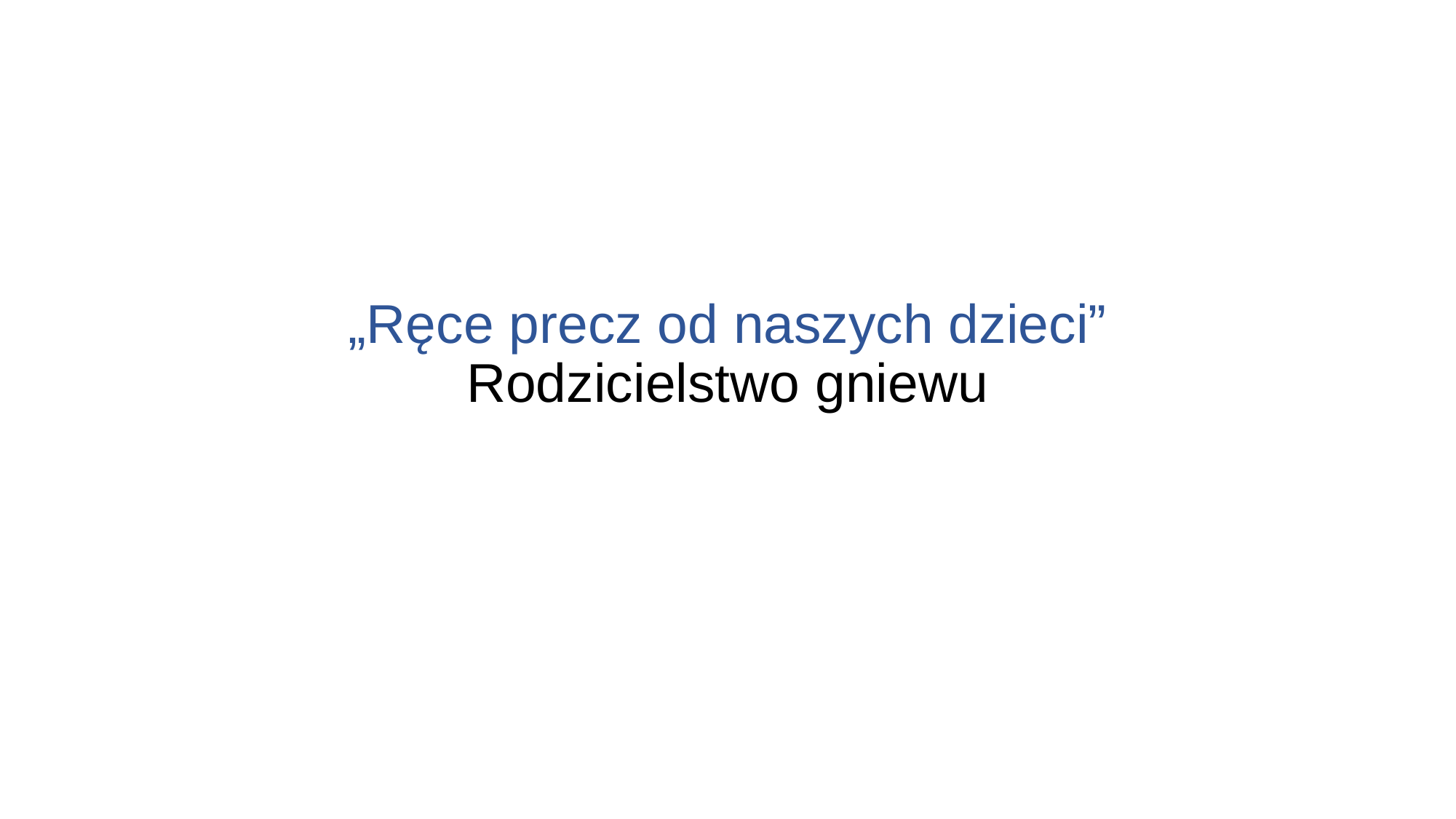

# „Ręce precz od naszych dzieci” Rodzicielstwo gniewu